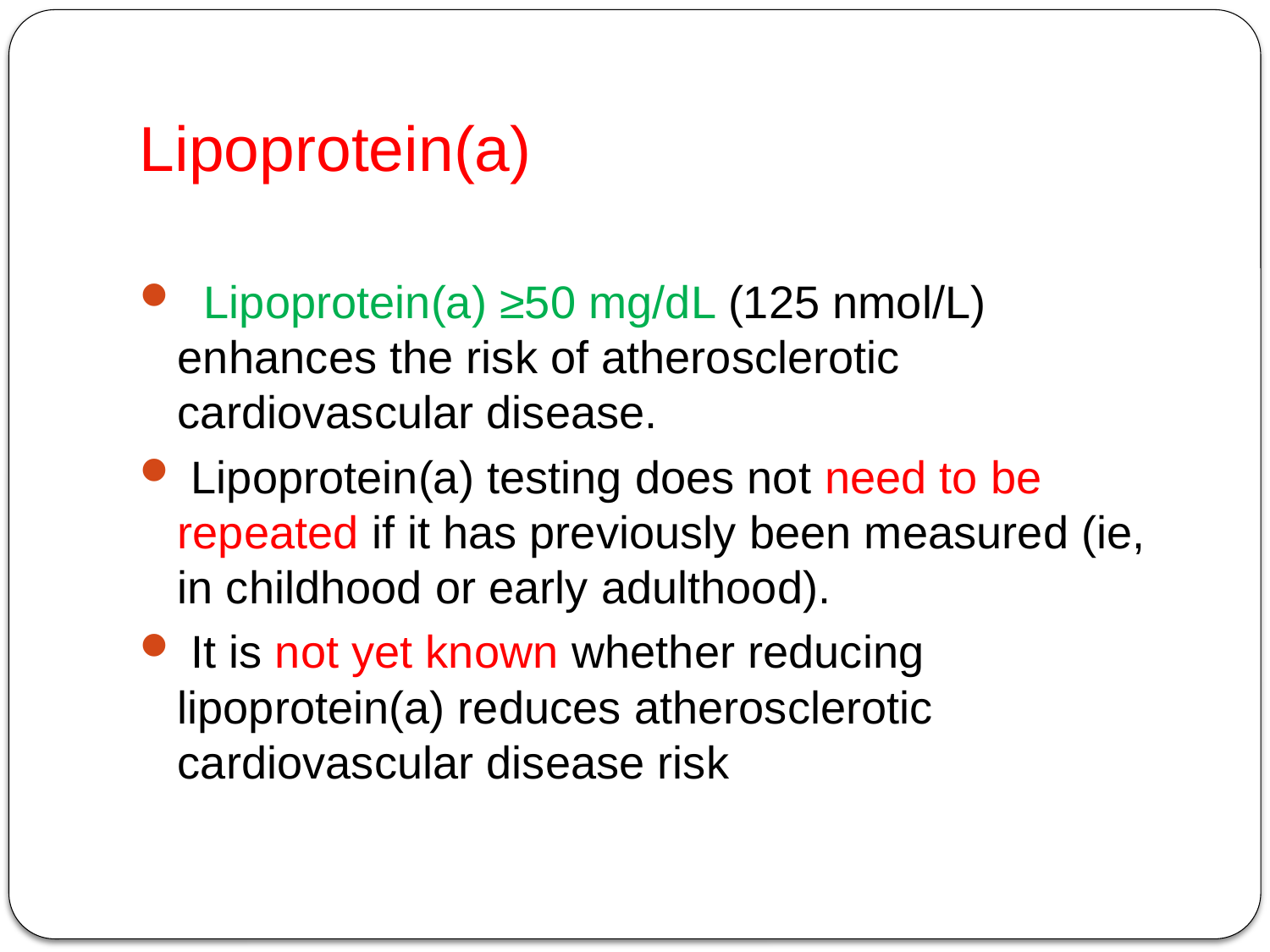

# Lipoprotein(a)

  Lipoprotein(a) ≥50 mg/dL (125 nmol/L) enhances the risk of atherosclerotic cardiovascular disease.
 Lipoprotein(a) testing does not need to be repeated if it has previously been measured (ie, in childhood or early adulthood).
 It is not yet known whether reducing lipoprotein(a) reduces atherosclerotic cardiovascular disease risk